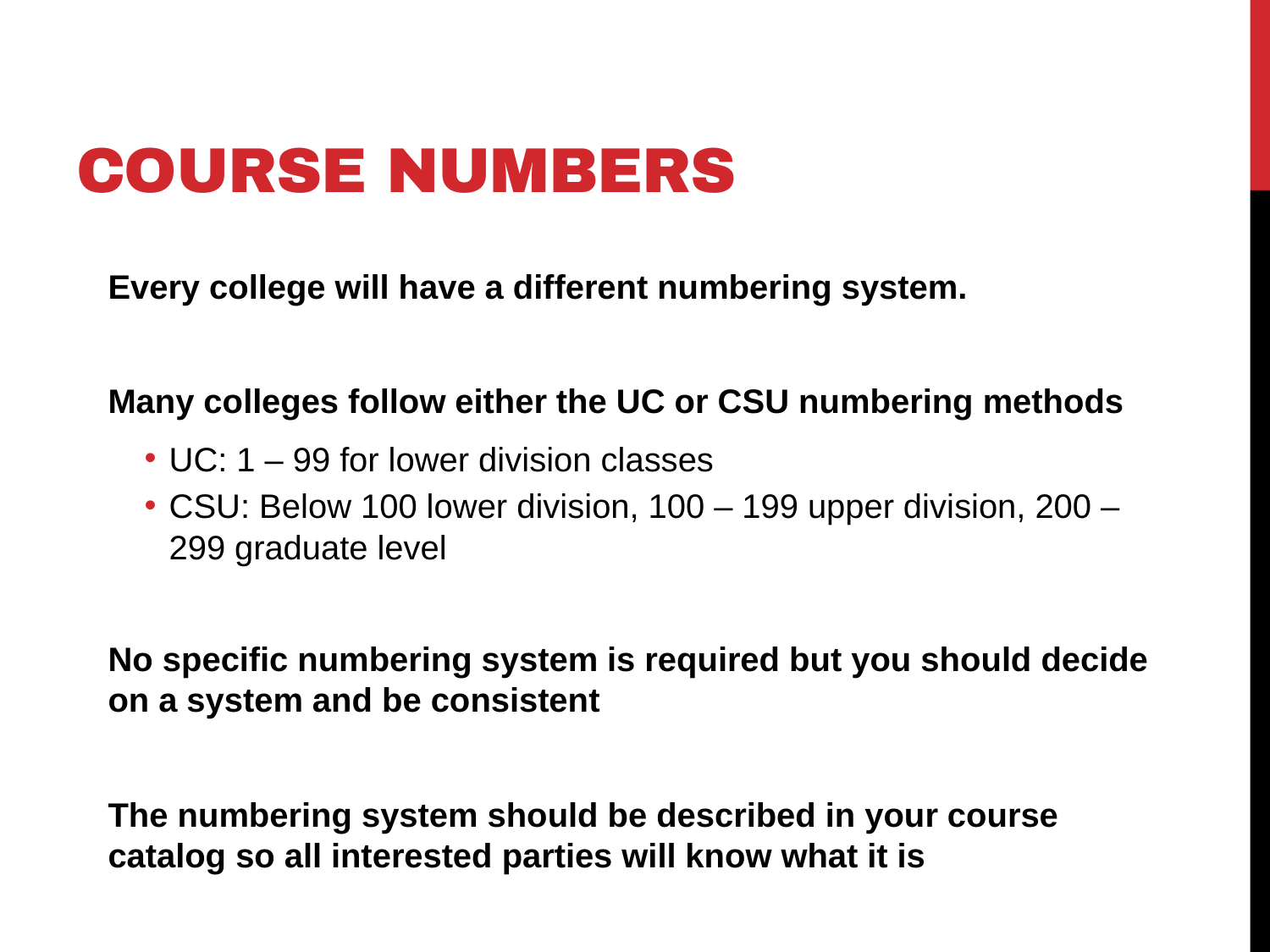

# Course Numbers
Every college will have a different numbering system.

Many colleges follow either the UC or CSU numbering methods
UC: 1 – 99 for lower division classes
CSU: Below 100 lower division, 100 – 199 upper division, 200 – 299 graduate level

No specific numbering system is required but you should decide on a system and be consistent

The numbering system should be described in your course catalog so all interested parties will know what it is